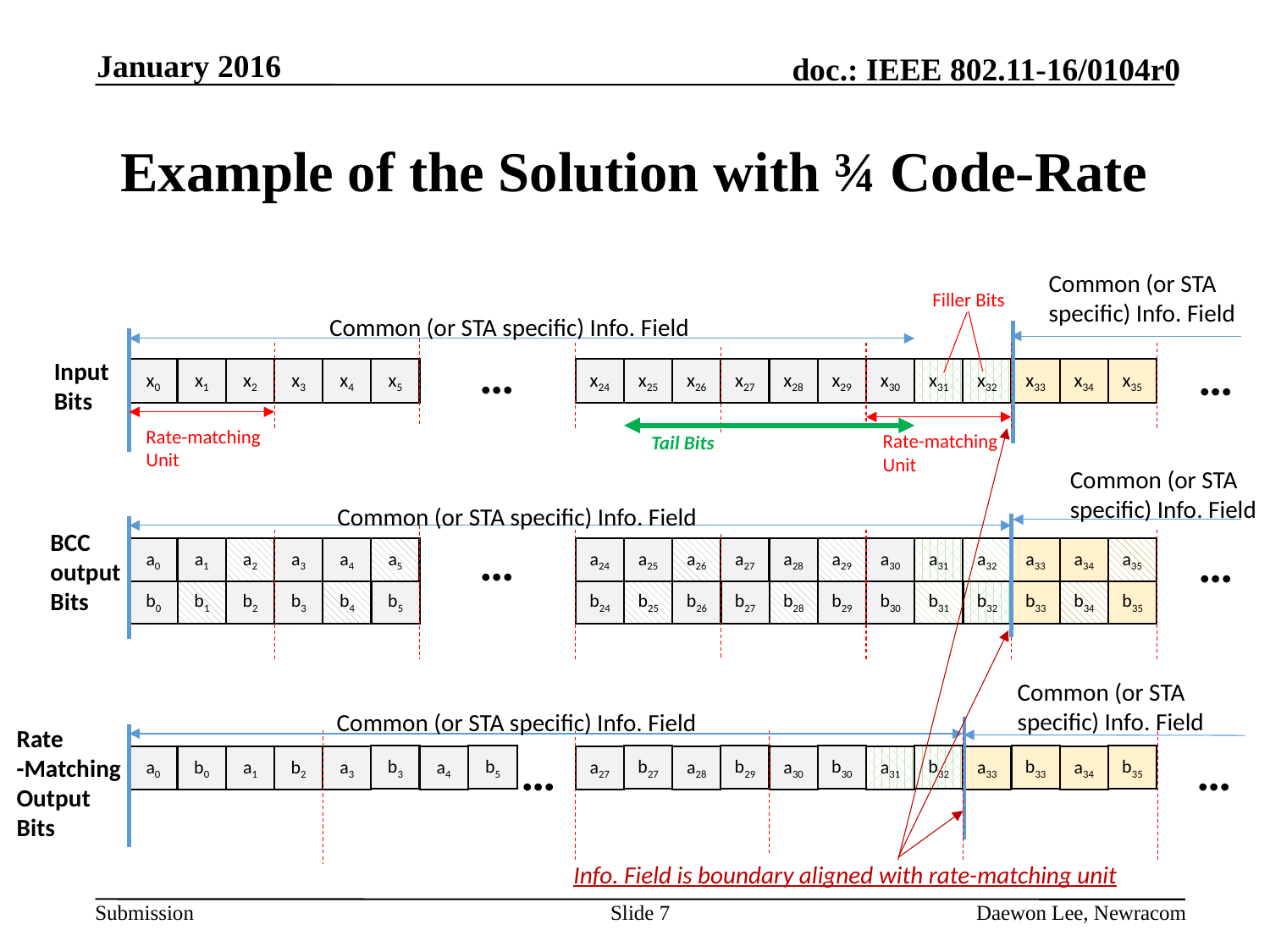

January 2016
# Example of the Solution with ¾ Code-Rate
Common (or STA specific) Info. Field
Filler Bits
Common (or STA specific) Info. Field
…
…
Input Bits
x0
x1
x2
x3
x4
x5
x24
x25
x26
x27
x28
x29
x30
x31
x32
x33
x34
x35
Rate-matching Unit
Rate-matching Unit
Tail Bits
Common (or STA specific) Info. Field
Common (or STA specific) Info. Field
BCC
output
Bits
…
…
a0
a1
a2
a3
a4
a5
a24
a25
a26
a27
a28
a29
a30
a31
a32
a33
a34
a35
b0
b1
b2
b3
b4
b5
b24
b25
b26
b27
b28
b29
b30
b31
b32
b33
b34
b35
Common (or STA specific) Info. Field
Common (or STA specific) Info. Field
Rate
-Matching
Output
Bits
…
…
b3
b5
b27
b29
b30
b32
b33
b35
a0
b0
a1
a3
a4
a27
a28
a30
a31
a33
a34
b2
Info. Field is boundary aligned with rate-matching unit
Slide 7
Daewon Lee, Newracom